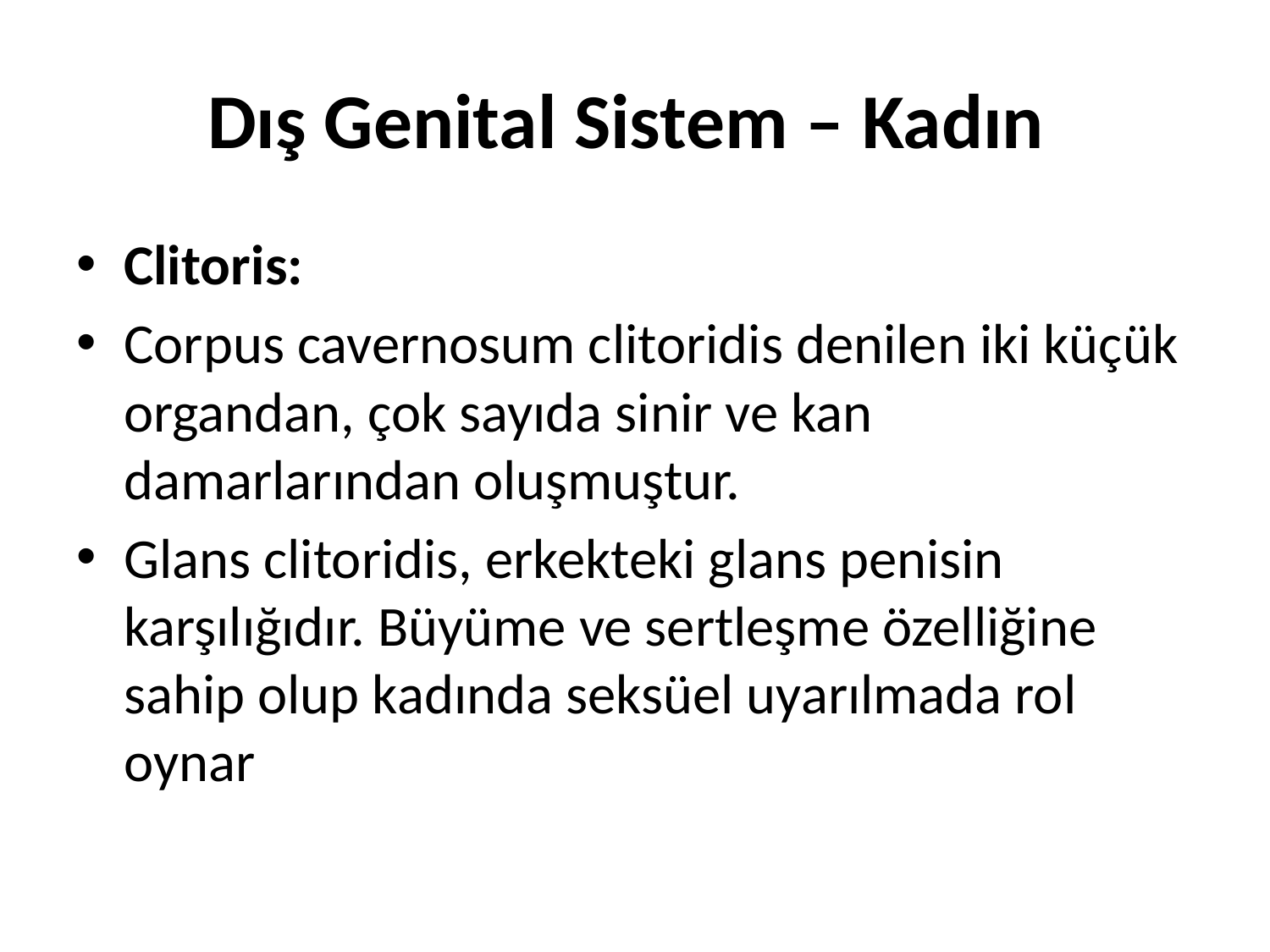

# Dış Genital Sistem – Kadın
Clitoris:
Corpus cavernosum clitoridis denilen iki küçük organdan, çok sayıda sinir ve kan damarlarından oluşmuştur.
Glans clitoridis, erkekteki glans penisin karşılığıdır. Büyüme ve sertleşme özelliğine sahip olup kadında seksüel uyarılmada rol oynar